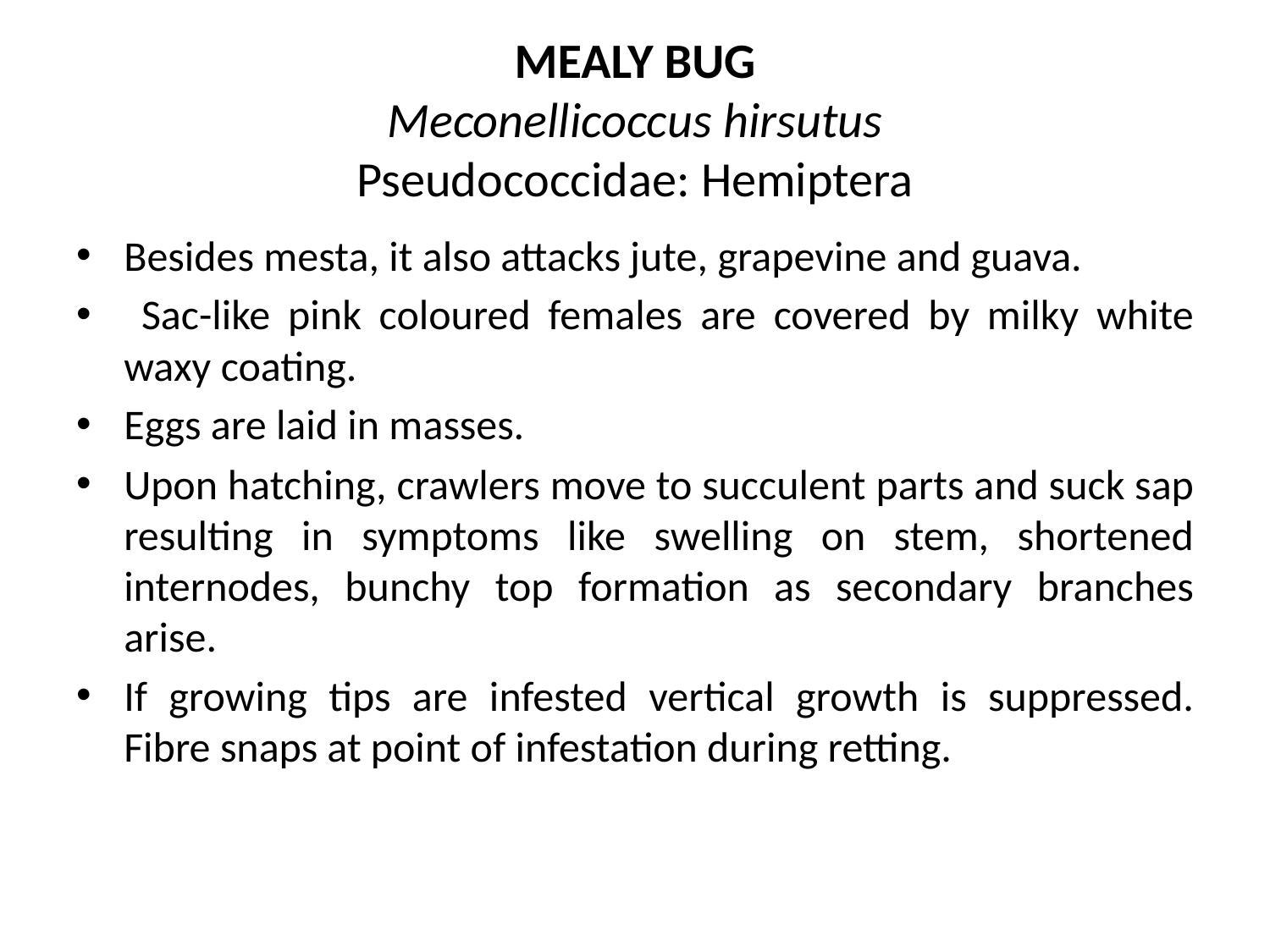

# MEALY BUG Meconellicoccus hirsutus Pseudococcidae: Hemiptera
Besides mesta, it also attacks jute, grapevine and guava.
 Sac-like pink coloured females are covered by milky white waxy coating.
Eggs are laid in masses.
Upon hatching, crawlers move to succulent parts and suck sap resulting in symptoms like swelling on stem, shortened internodes, bunchy top formation as secondary branches arise.
If growing tips are infested vertical growth is suppressed. Fibre snaps at point of infestation during retting.